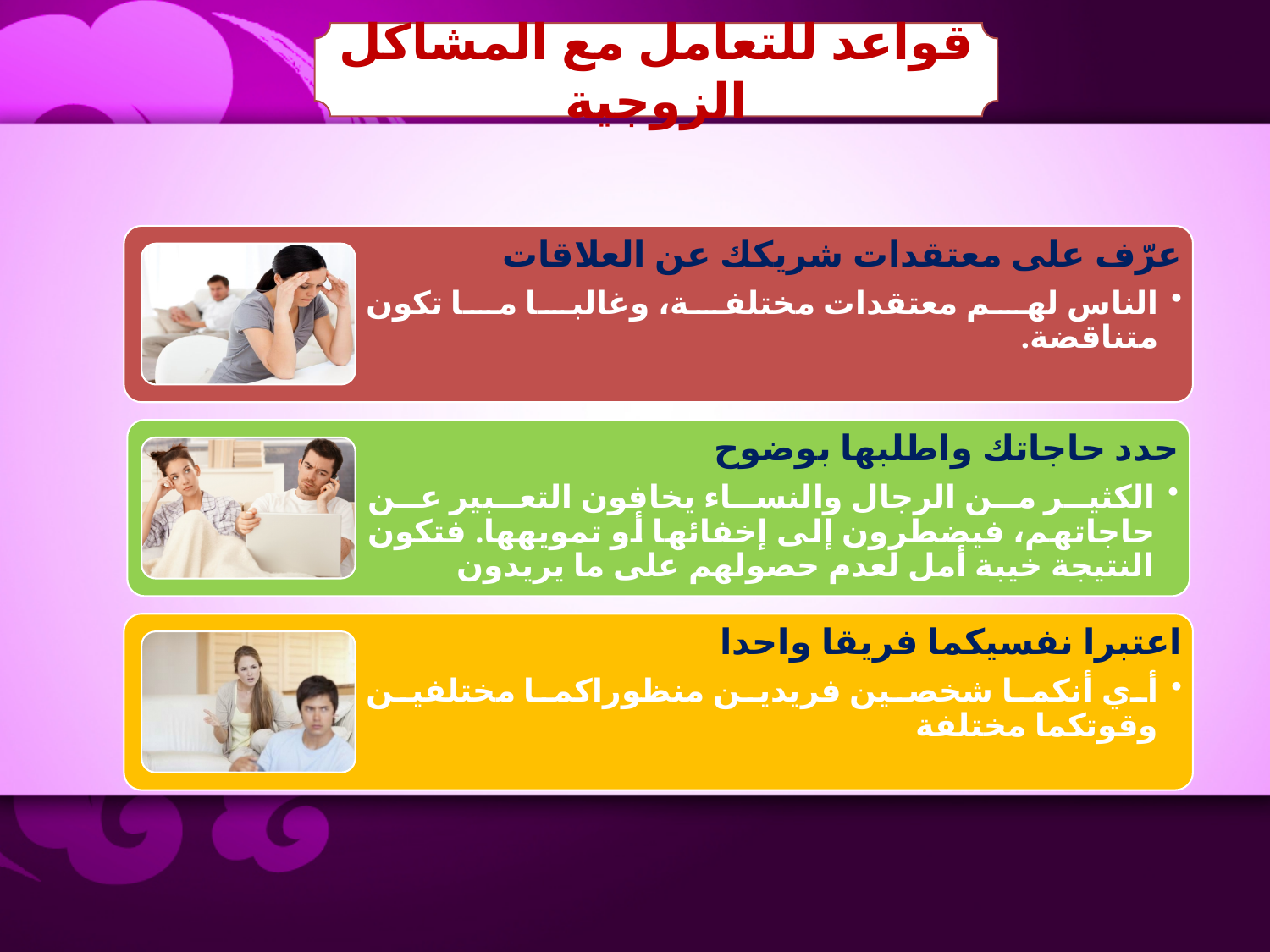

قواعد للتعامل مع المشاكل الزوجية

عرّف على معتقدات شريكك عن العلاقات
الناس لهم معتقدات مختلفة، وغالبا ما تكون متناقضة.

حدد حاجاتك واطلبها بوضوح
الكثير من الرجال والنساء يخافون التعبير عن حاجاتهم، فيضطرون إلى إخفائها أو تمويهها. فتكون النتيجة خيبة أمل لعدم حصولهم على ما يريدون

اعتبرا نفسيكما فريقا واحدا
أي أنكما شخصين فريدين منظوراكما مختلفين وقوتكما مختلفة